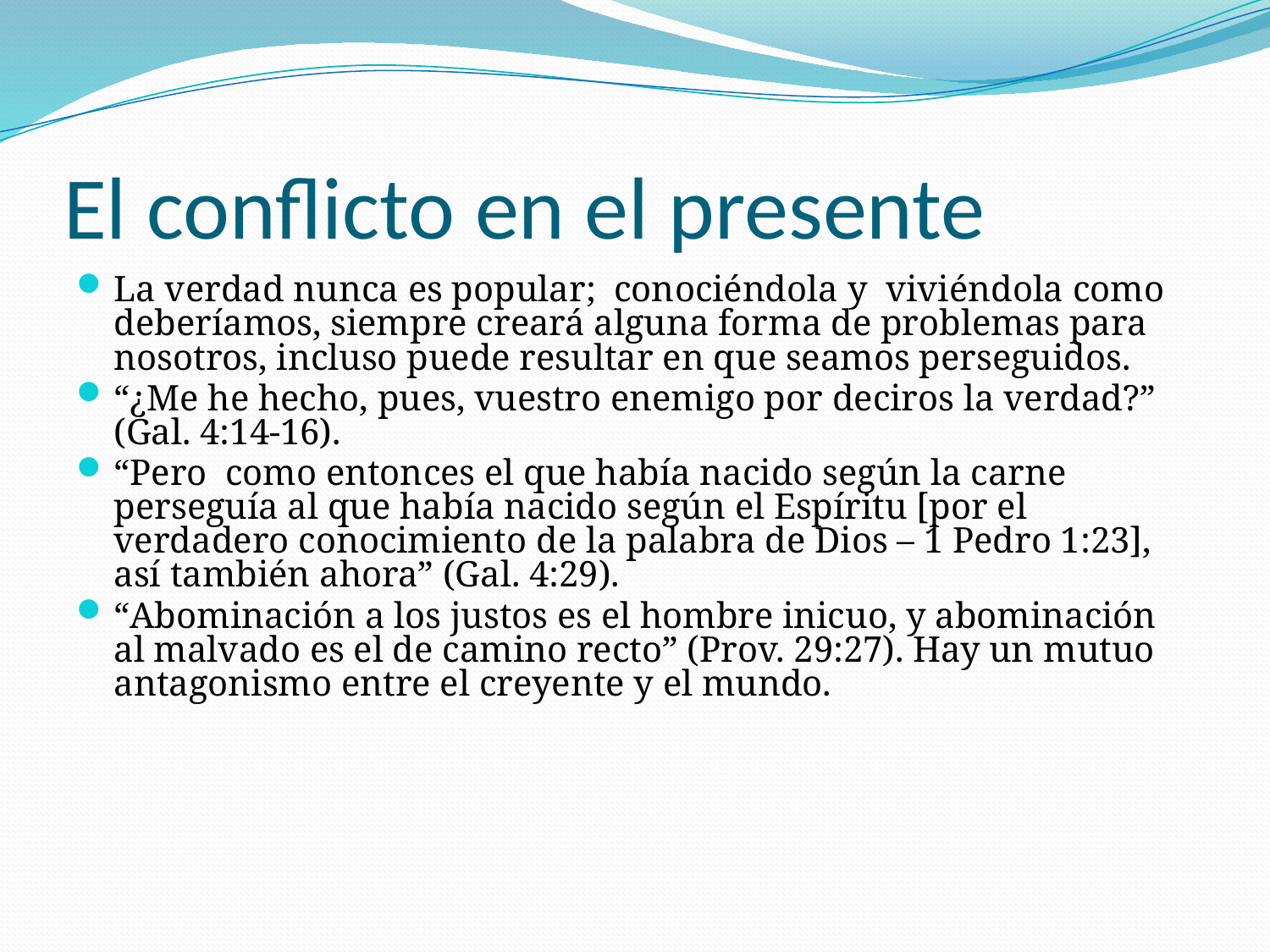

# El conflicto en el presente
La verdad nunca es popular;  conociéndola y  viviéndola como deberíamos, siempre creará alguna forma de problemas para nosotros, incluso puede resultar en que seamos perseguidos.
“¿Me he hecho, pues, vuestro enemigo por deciros la verdad?” (Gal. 4:14-16).
“Pero  como entonces el que había nacido según la carne perseguía al que había nacido según el Espíritu [por el verdadero conocimiento de la palabra de Dios – 1 Pedro 1:23], así también ahora” (Gal. 4:29).
“Abominación a los justos es el hombre inicuo, y abominación al malvado es el de camino recto” (Prov. 29:27). Hay un mutuo antagonismo entre el creyente y el mundo.